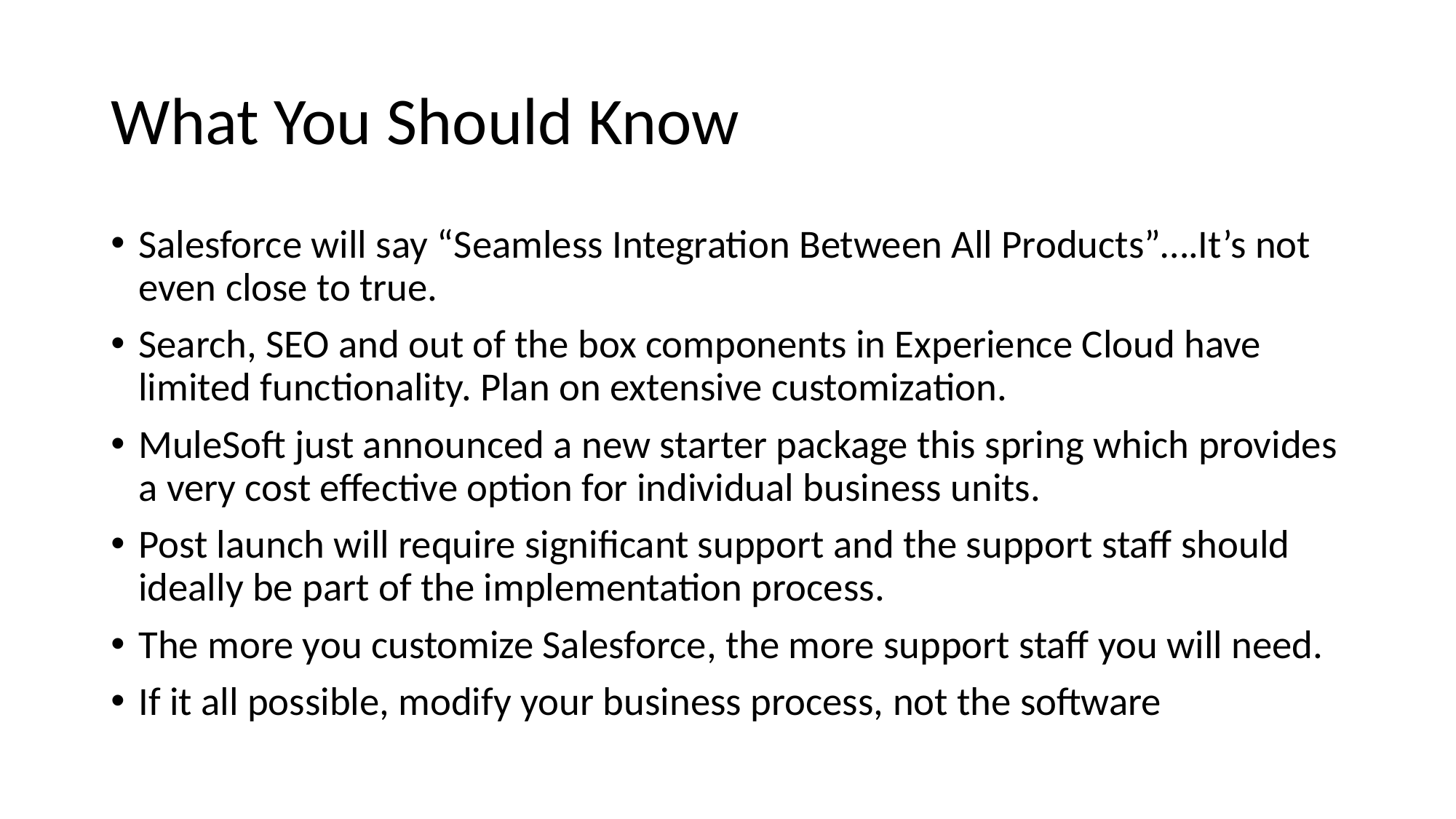

# What You Should Know
Salesforce will say “Seamless Integration Between All Products”….It’s not even close to true.
Search, SEO and out of the box components in Experience Cloud have limited functionality. Plan on extensive customization.
MuleSoft just announced a new starter package this spring which provides a very cost effective option for individual business units.
Post launch will require significant support and the support staff should ideally be part of the implementation process.
The more you customize Salesforce, the more support staff you will need.
If it all possible, modify your business process, not the software